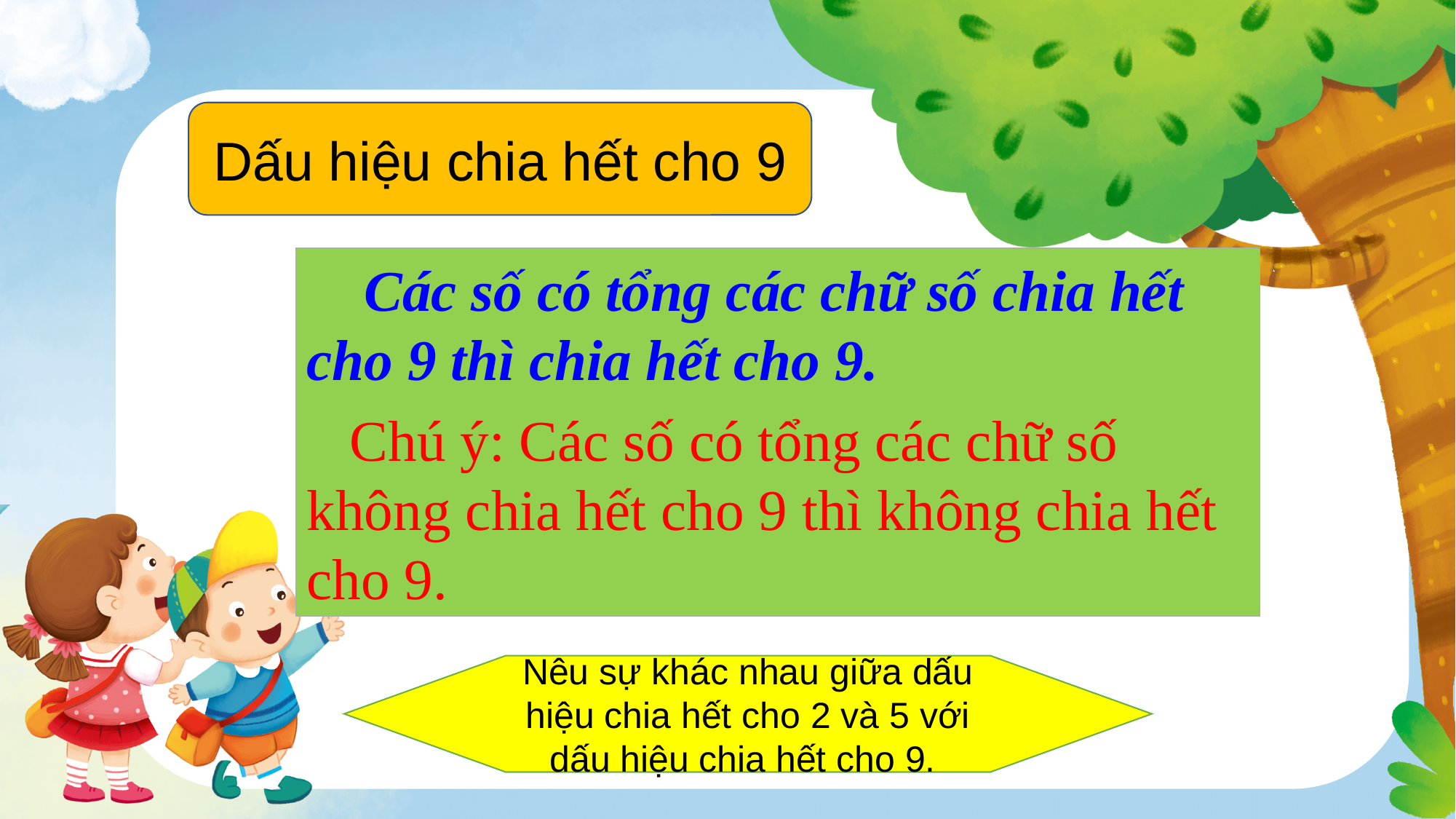

Dấu hiệu chia hết cho 9
    Các số có tổng các chữ số chia hết cho 9 thì chia hết cho 9.
   Chú ý: Các số có tổng các chữ số không chia hết cho 9 thì không chia hết cho 9.
Nêu sự khác nhau giữa dấu hiệu chia hết cho 2 và 5 với dấu hiệu chia hết cho 9.